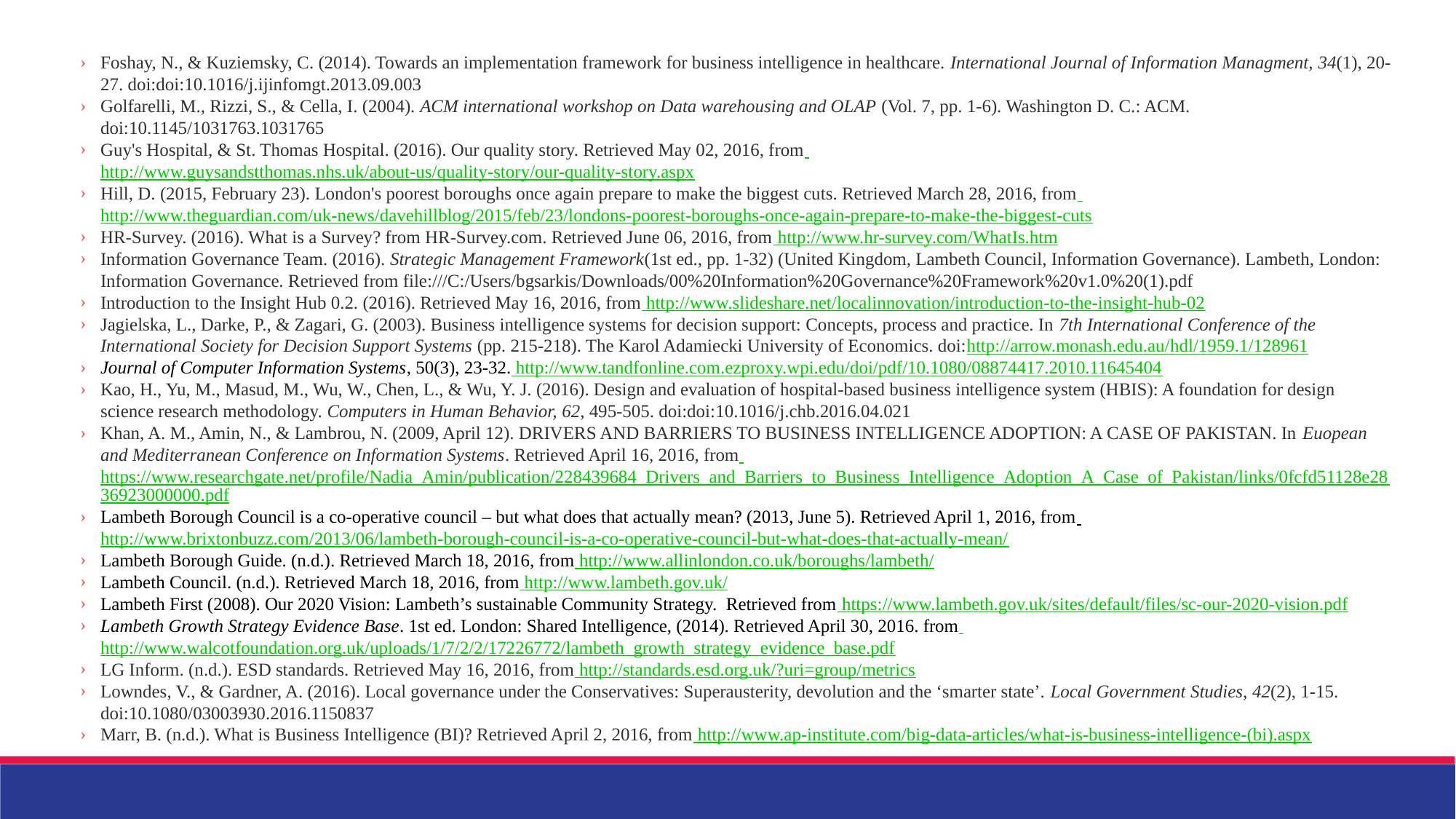

Foshay, N., & Kuziemsky, C. (2014). Towards an implementation framework for business intelligence in healthcare. International Journal of Information Managment, 34(1), 20-27. doi:doi:10.1016/j.ijinfomgt.2013.09.003
Golfarelli, M., Rizzi, S., & Cella, I. (2004). ACM international workshop on Data warehousing and OLAP (Vol. 7, pp. 1-6). Washington D. C.: ACM. doi:10.1145/1031763.1031765
Guy's Hospital, & St. Thomas Hospital. (2016). Our quality story. Retrieved May 02, 2016, from http://www.guysandstthomas.nhs.uk/about-us/quality-story/our-quality-story.aspx
Hill, D. (2015, February 23). London's poorest boroughs once again prepare to make the biggest cuts. Retrieved March 28, 2016, from http://www.theguardian.com/uk-news/davehillblog/2015/feb/23/londons-poorest-boroughs-once-again-prepare-to-make-the-biggest-cuts
HR-Survey. (2016). What is a Survey? from HR-Survey.com. Retrieved June 06, 2016, from http://www.hr-survey.com/WhatIs.htm
Information Governance Team. (2016). Strategic Management Framework(1st ed., pp. 1-32) (United Kingdom, Lambeth Council, Information Governance). Lambeth, London: Information Governance. Retrieved from file:///C:/Users/bgsarkis/Downloads/00%20Information%20Governance%20Framework%20v1.0%20(1).pdf
Introduction to the Insight Hub 0.2. (2016). Retrieved May 16, 2016, from http://www.slideshare.net/localinnovation/introduction-to-the-insight-hub-02
Jagielska, L., Darke, P., & Zagari, G. (2003). Business intelligence systems for decision support: Concepts, process and practice. In 7th International Conference of the International Society for Decision Support Systems (pp. 215-218). The Karol Adamiecki University of Economics. doi:http://arrow.monash.edu.au/hdl/1959.1/128961
Journal of Computer Information Systems, 50(3), 23-32. http://www.tandfonline.com.ezproxy.wpi.edu/doi/pdf/10.1080/08874417.2010.11645404
Kao, H., Yu, M., Masud, M., Wu, W., Chen, L., & Wu, Y. J. (2016). Design and evaluation of hospital-based business intelligence system (HBIS): A foundation for design science research methodology. Computers in Human Behavior, 62, 495-505. doi:doi:10.1016/j.chb.2016.04.021
Khan, A. M., Amin, N., & Lambrou, N. (2009, April 12). DRIVERS AND BARRIERS TO BUSINESS INTELLIGENCE ADOPTION: A CASE OF PAKISTAN. In Euopean and Mediterranean Conference on Information Systems. Retrieved April 16, 2016, from https://www.researchgate.net/profile/Nadia_Amin/publication/228439684_Drivers_and_Barriers_to_Business_Intelligence_Adoption_A_Case_of_Pakistan/links/0fcfd51128e2836923000000.pdf
Lambeth Borough Council is a co-operative council – but what does that actually mean? (2013, June 5). Retrieved April 1, 2016, from http://www.brixtonbuzz.com/2013/06/lambeth-borough-council-is-a-co-operative-council-but-what-does-that-actually-mean/
Lambeth Borough Guide. (n.d.). Retrieved March 18, 2016, from http://www.allinlondon.co.uk/boroughs/lambeth/
Lambeth Council. (n.d.). Retrieved March 18, 2016, from http://www.lambeth.gov.uk/
Lambeth First (2008). Our 2020 Vision: Lambeth’s sustainable Community Strategy.  Retrieved from https://www.lambeth.gov.uk/sites/default/files/sc-our-2020-vision.pdf
Lambeth Growth Strategy Evidence Base. 1st ed. London: Shared Intelligence, (2014). Retrieved April 30, 2016. from http://www.walcotfoundation.org.uk/uploads/1/7/2/2/17226772/lambeth_growth_strategy_evidence_base.pdf
LG Inform. (n.d.). ESD standards. Retrieved May 16, 2016, from http://standards.esd.org.uk/?uri=group/metrics
Lowndes, V., & Gardner, A. (2016). Local governance under the Conservatives: Superausterity, devolution and the ‘smarter state’. Local Government Studies, 42(2), 1-15. doi:10.1080/03003930.2016.1150837
Marr, B. (n.d.). What is Business Intelligence (BI)? Retrieved April 2, 2016, from http://www.ap-institute.com/big-data-articles/what-is-business-intelligence-(bi).aspx